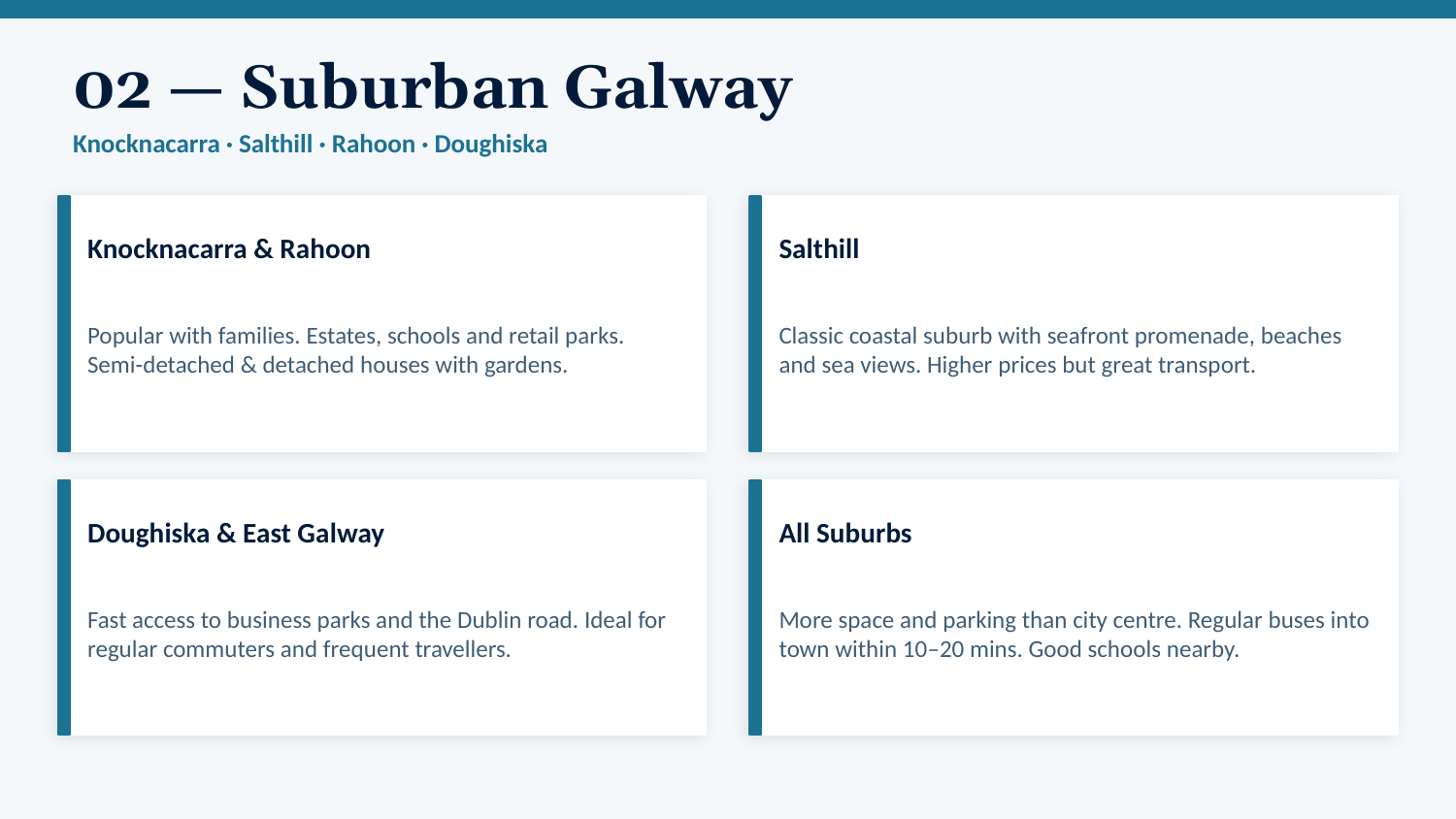

02 — Suburban Galway
Knocknacarra · Salthill · Rahoon · Doughiska

Knocknacarra & Rahoon
Salthill
Popular with families. Estates, schools and retail parks. Semi-detached & detached houses with gardens.
Classic coastal suburb with seafront promenade, beaches and sea views. Higher prices but great transport.

Doughiska & East Galway
All Suburbs
Fast access to business parks and the Dublin road. Ideal for regular commuters and frequent travellers.
More space and parking than city centre. Regular buses into town within 10–20 mins. Good schools nearby.